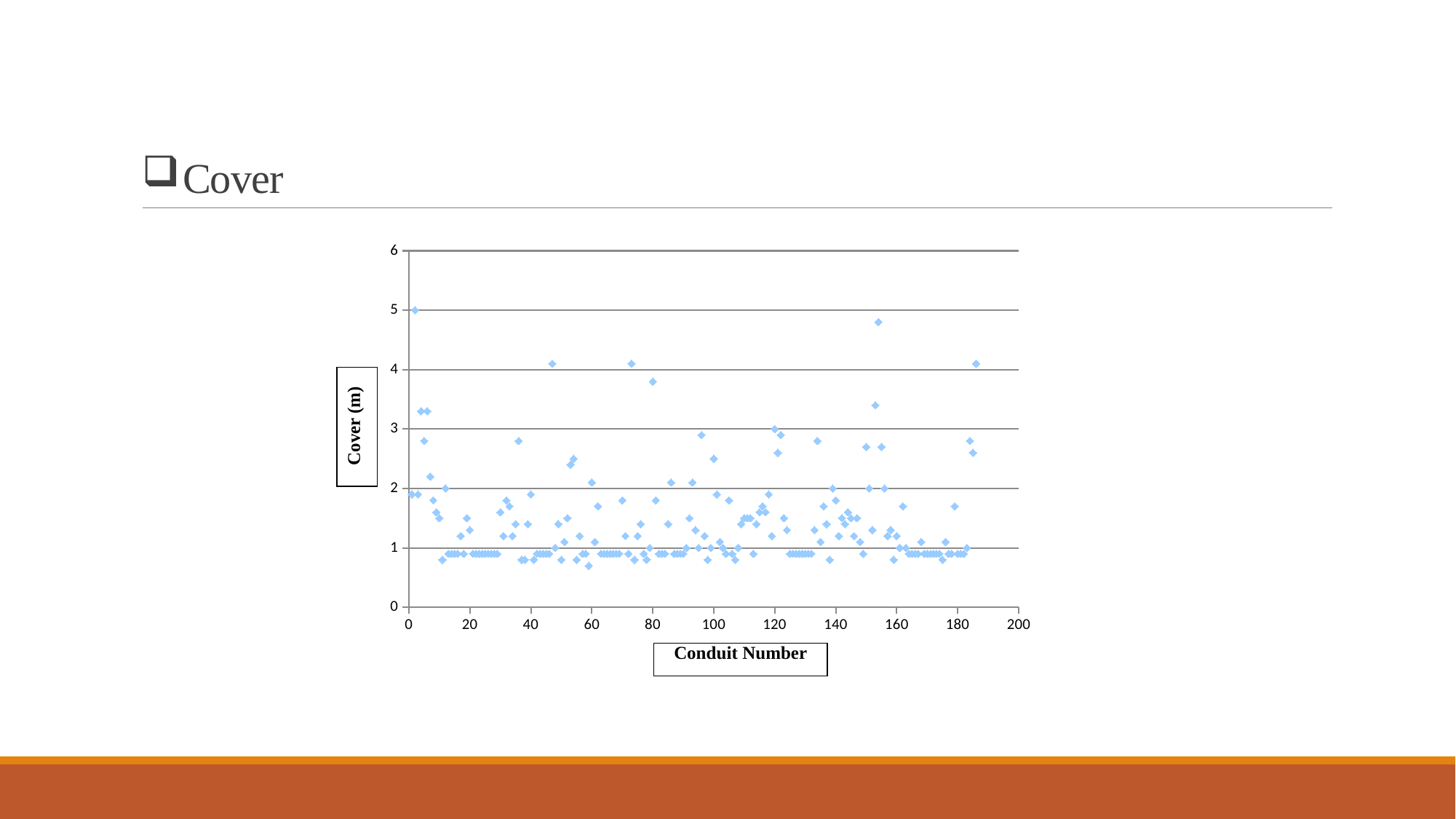

# Cover

### Chart

| Category |  |
|---|---|
Cover (m)

Conduit Number